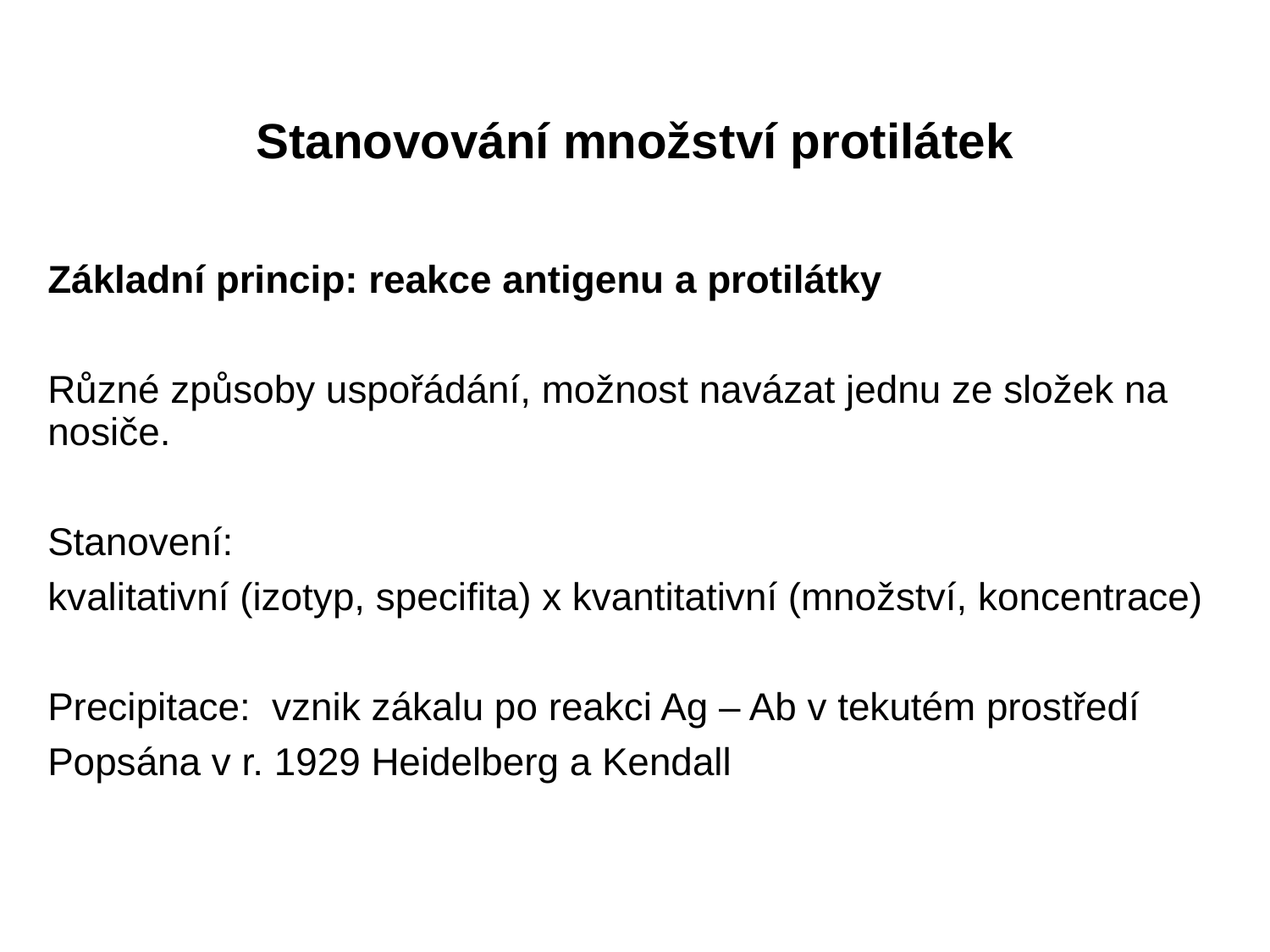

# Stanovování množství protilátek
Základní princip: reakce antigenu a protilátky

Různé způsoby uspořádání, možnost navázat jednu ze složek na nosiče.

Stanovení:
kvalitativní (izotyp, specifita) x kvantitativní (množství, koncentrace)

Precipitace:  vznik zákalu po reakci Ag – Ab v tekutém prostředí
Popsána v r. 1929 Heidelberg a Kendall